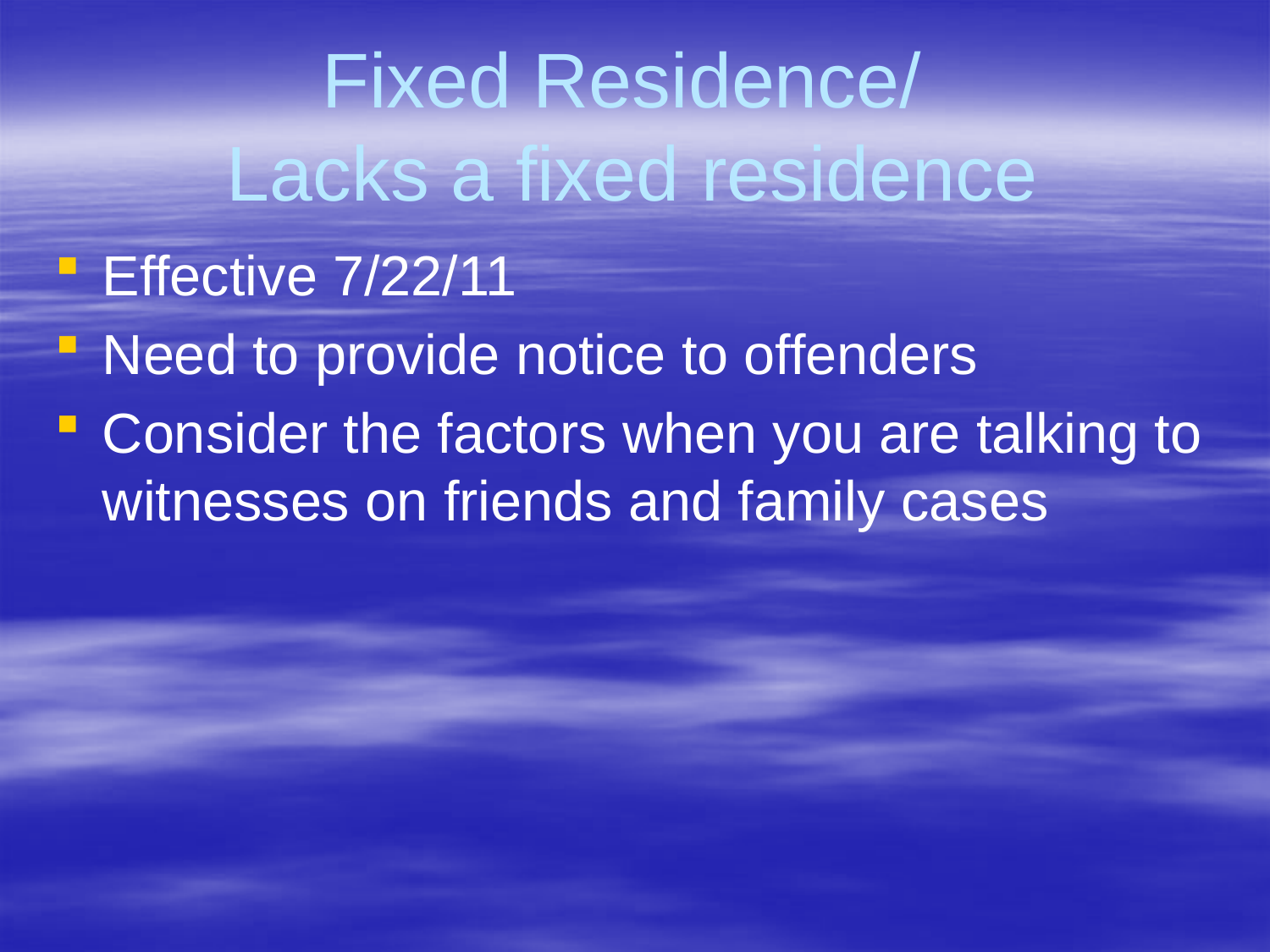

# Fixed Residence/ Lacks a fixed residence
Effective 7/22/11
Need to provide notice to offenders
Consider the factors when you are talking to witnesses on friends and family cases